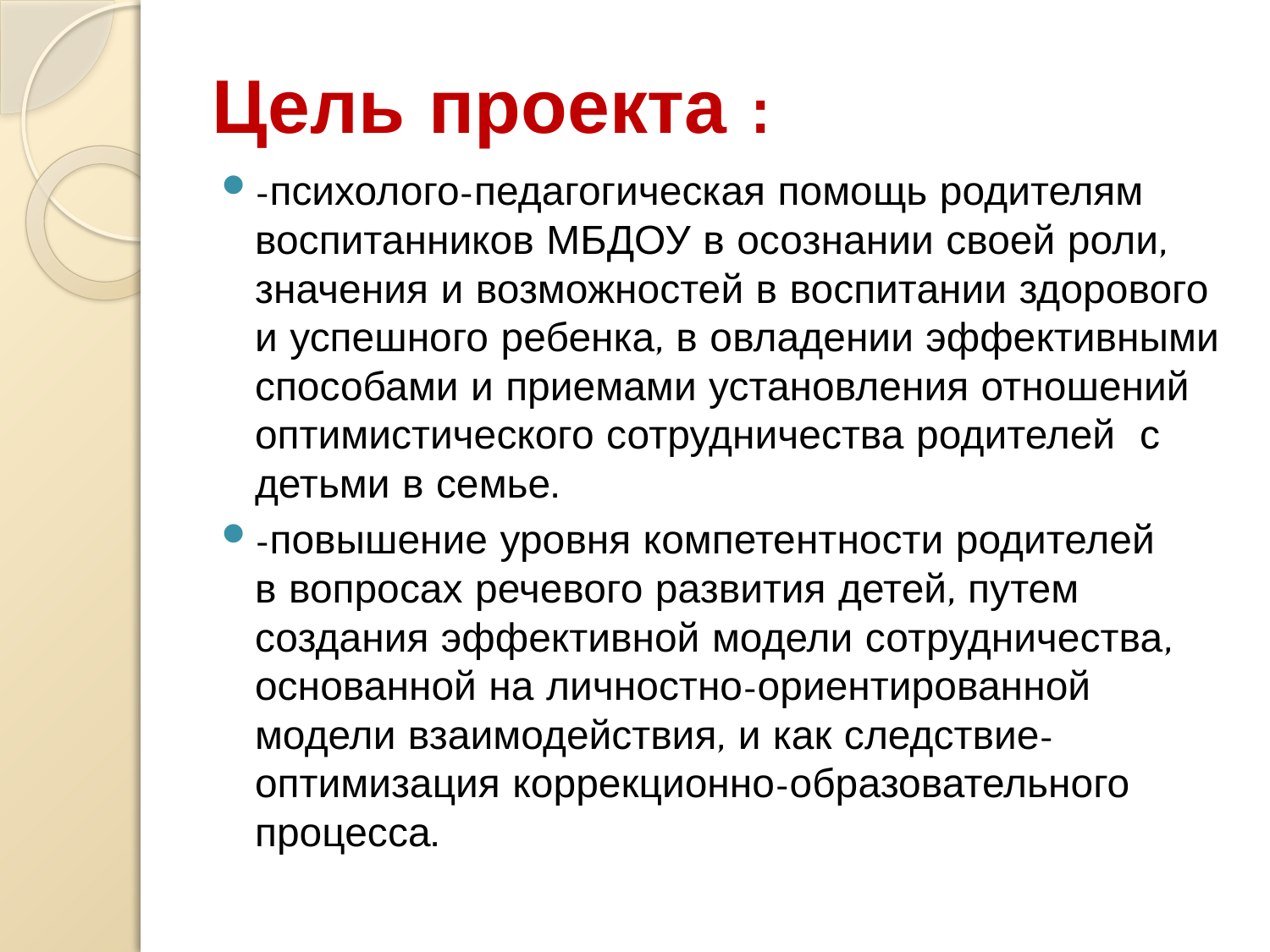

# Цель проекта :
-психолого-педагогическая помощь родителям воспитанников МБДОУ в осознании своей роли, значения и возможностей в воспитании здорового и успешного ребенка, в овладении эффективными способами и приемами установления отношений оптимистического сотрудничества родителей  с детьми в семье.
-повышение уровня компетентности родителей в вопросах речевого развития детей, путем создания эффективной модели сотрудничества, основанной на личностно-ориентированной модели взаимодействия, и как следствие- оптимизация коррекционно-образовательного процесса.